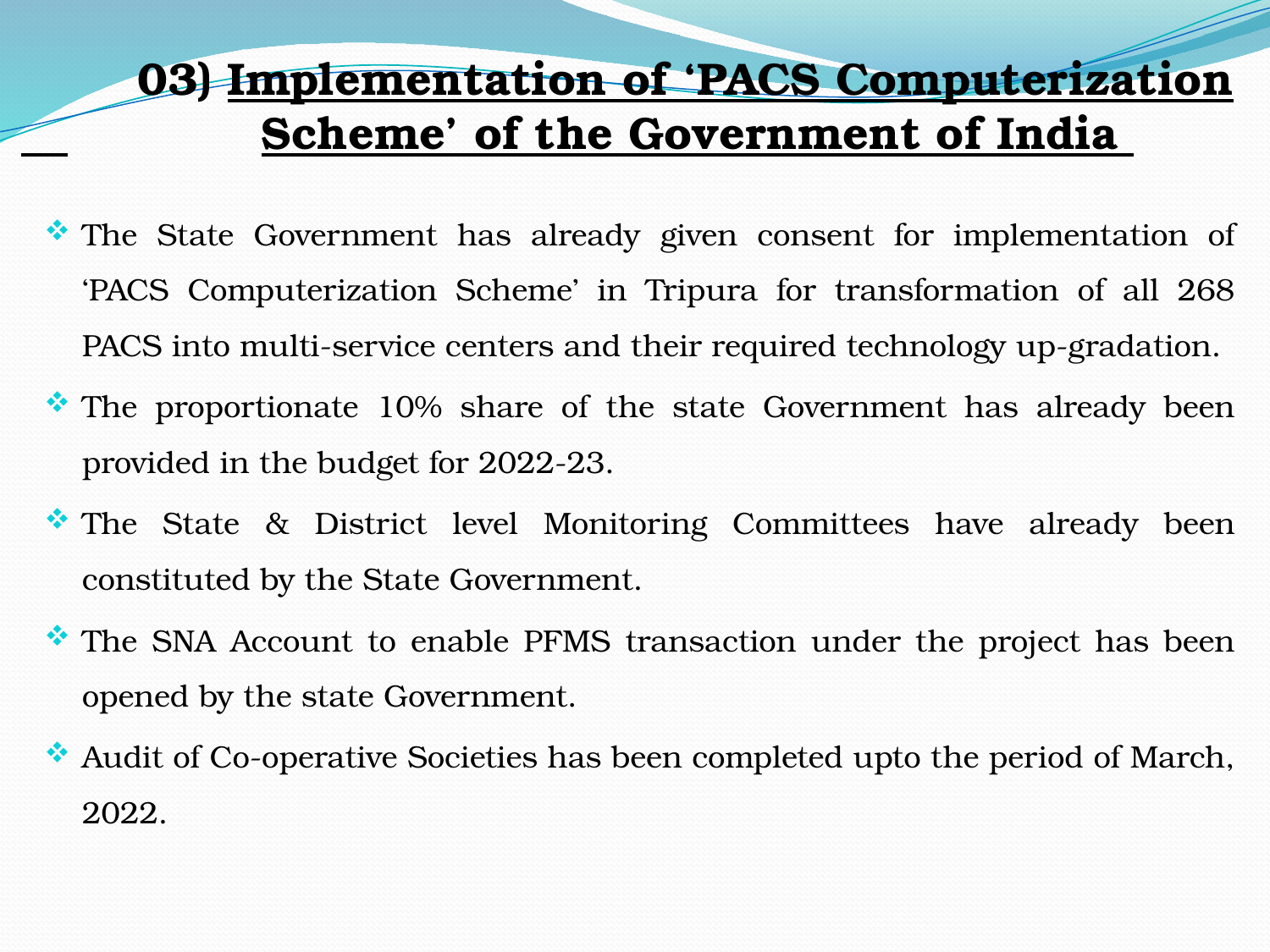

# 03) Implementation of ‘PACS Computerization    	        Scheme’ of the Government of India
The State Government has already given consent for implementation of ‘PACS Computerization Scheme’ in Tripura for transformation of all 268 PACS into multi-service centers and their required technology up-gradation.
The proportionate 10% share of the state Government has already been provided in the budget for 2022-23.
The State & District level Monitoring Committees have already been constituted by the State Government.
The SNA Account to enable PFMS transaction under the project has been opened by the state Government.
Audit of Co-operative Societies has been completed upto the period of March, 2022.